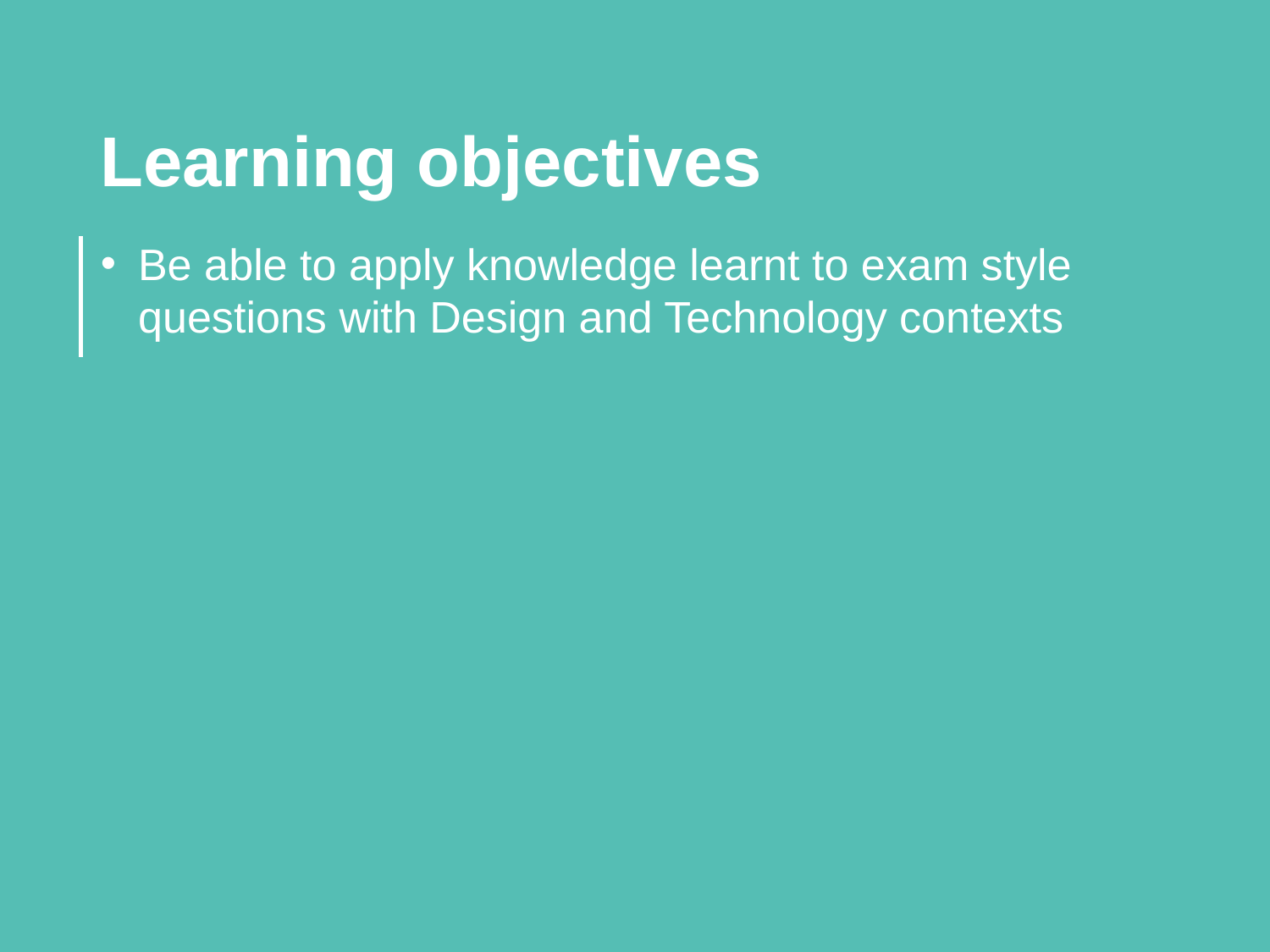

Learning objectives
Be able to apply knowledge learnt to exam style questions with Design and Technology contexts